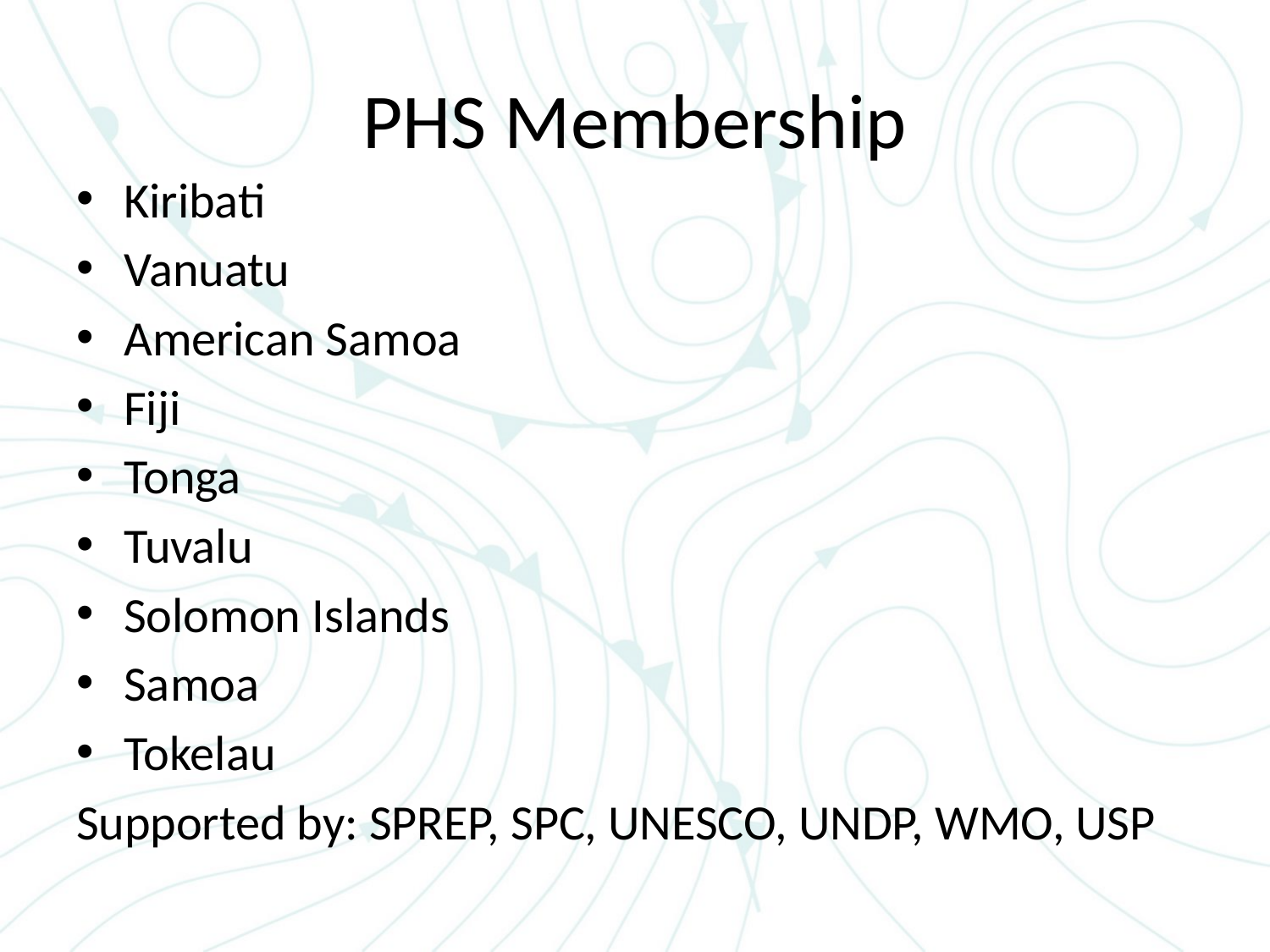

# PHS Membership
Kiribati
Vanuatu
American Samoa
Fiji
Tonga
Tuvalu
Solomon Islands
Samoa
Tokelau
Supported by: SPREP, SPC, UNESCO, UNDP, WMO, USP